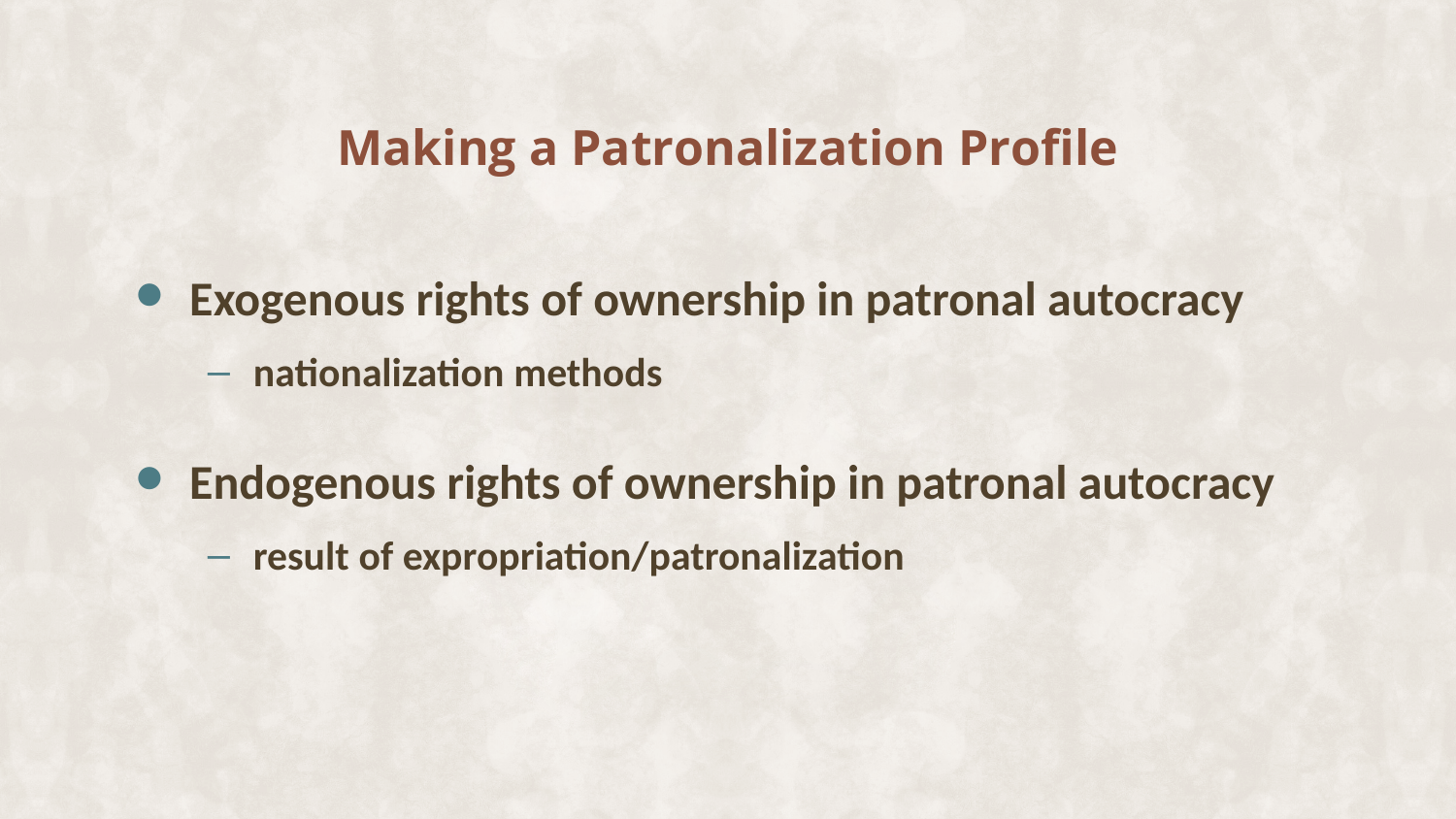

# Making a Patronalization Profile
Exogenous rights of ownership in patronal autocracy
nationalization methods
Endogenous rights of ownership in patronal autocracy
result of expropriation/patronalization